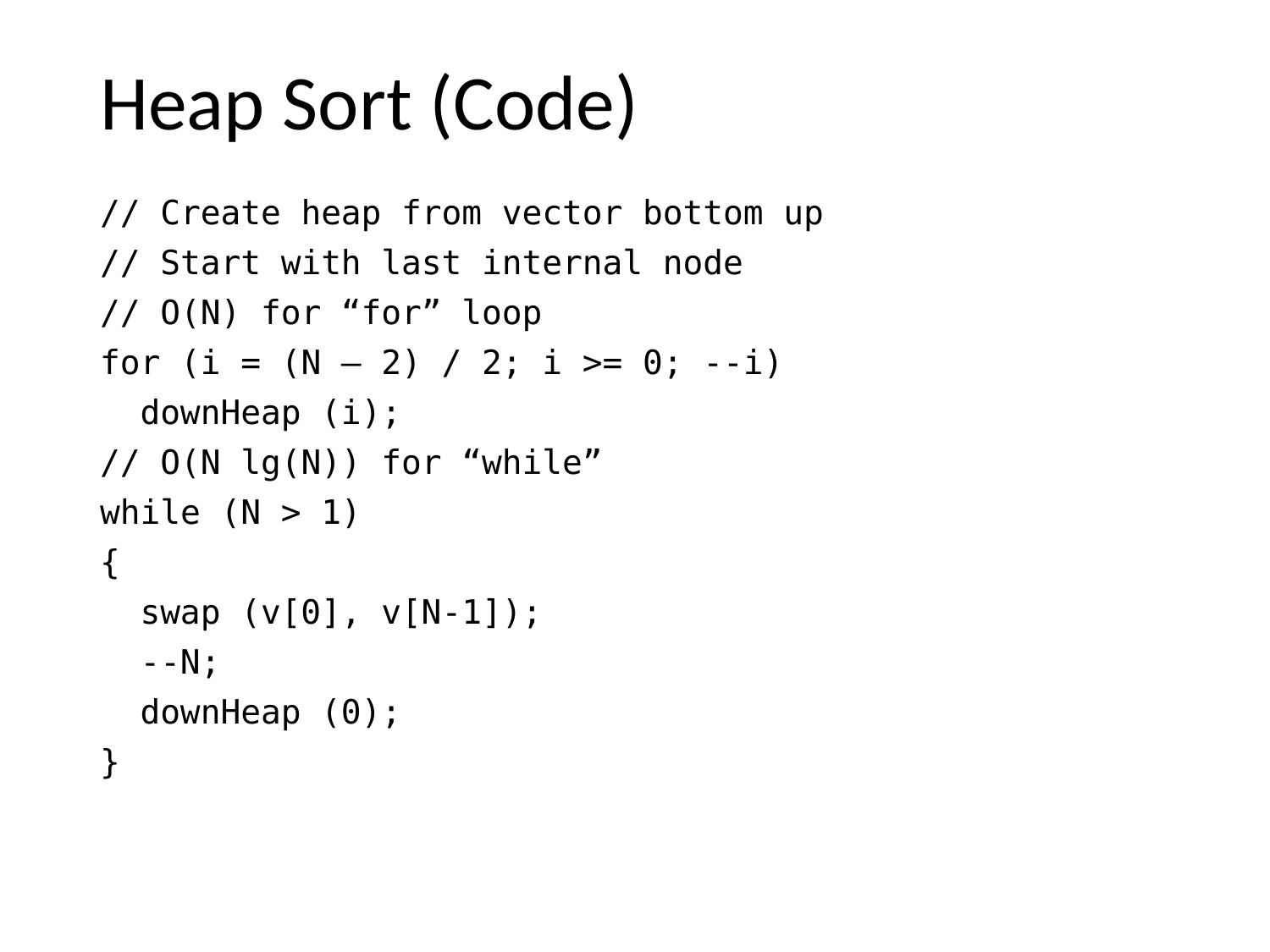

# Heap Sort (Code)
// Create heap from vector bottom up
// Start with last internal node
// O(N) for “for” loop
for (i = (N – 2) / 2; i >= 0; --i)
  downHeap (i);
// O(N lg(N)) for “while”
while (N > 1)
{
  swap (v[0], v[N-1]);
  --N;
  downHeap (0);
}